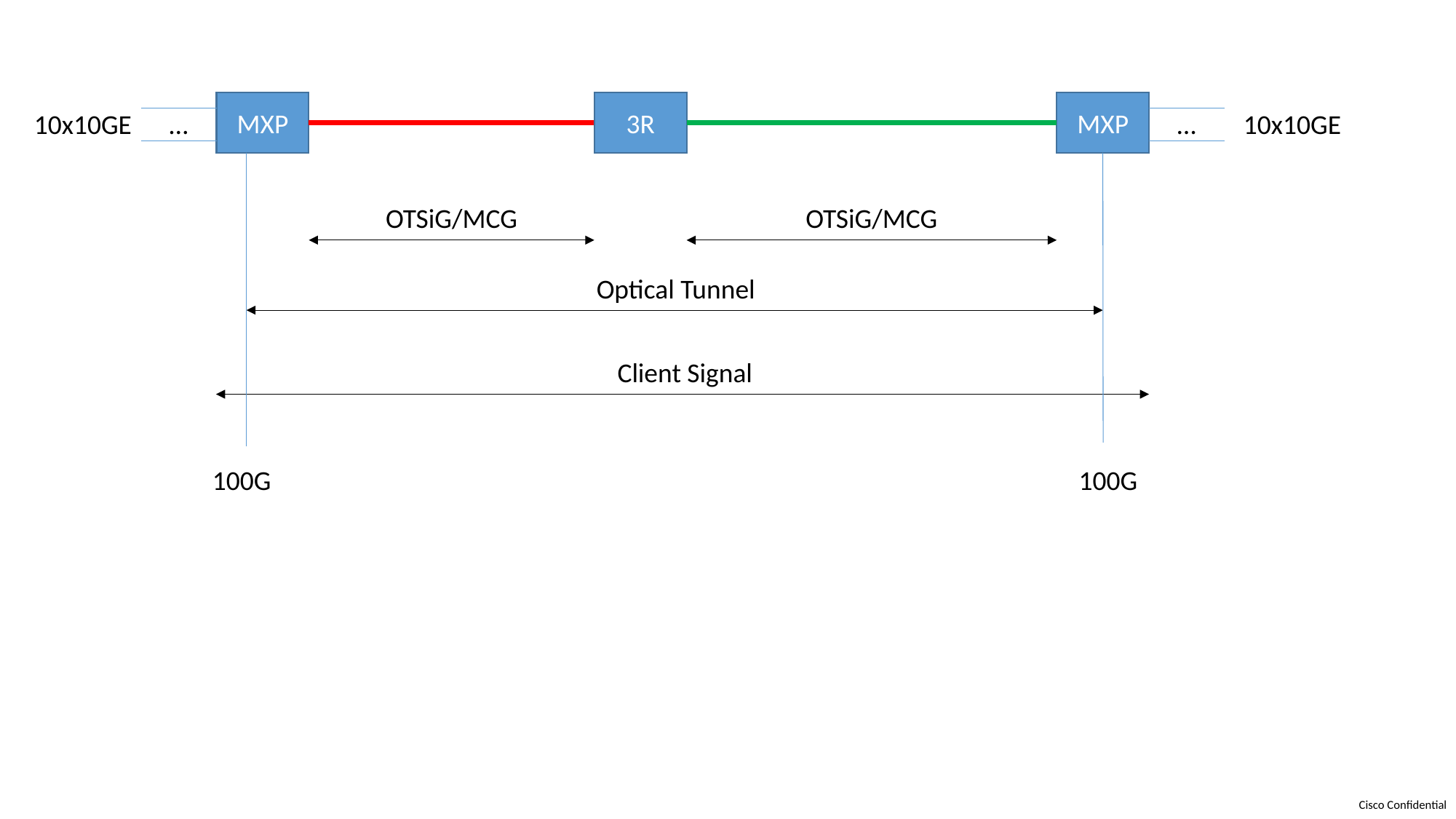

MXP
3R
MXP
10x10GE
…
…
10x10GE
OTSiG/MCG
OTSiG/MCG
Optical Tunnel
Client Signal
100G
100G